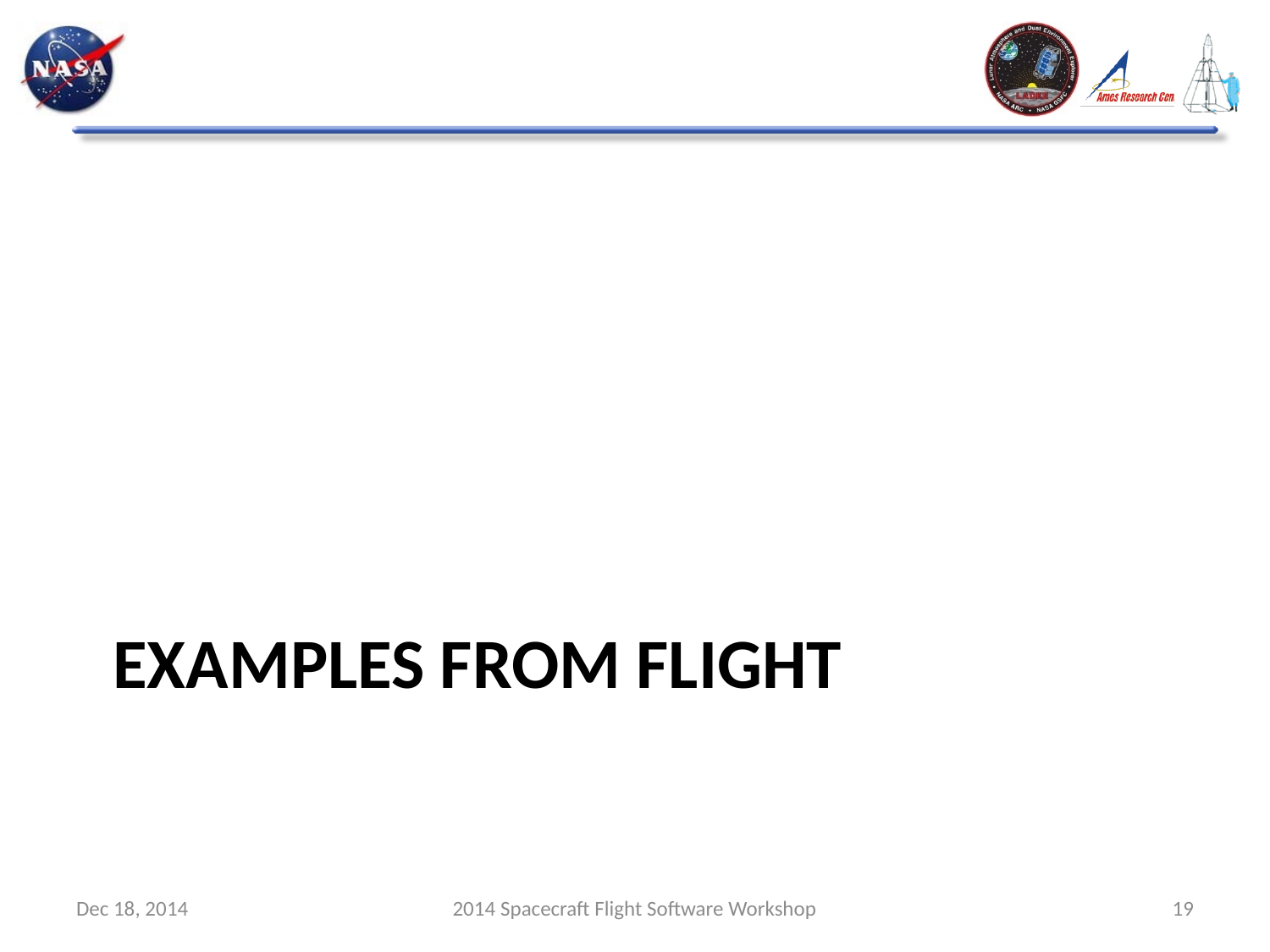

# Examples from flight
Dec 18, 2014
2014 Spacecraft Flight Software Workshop
19